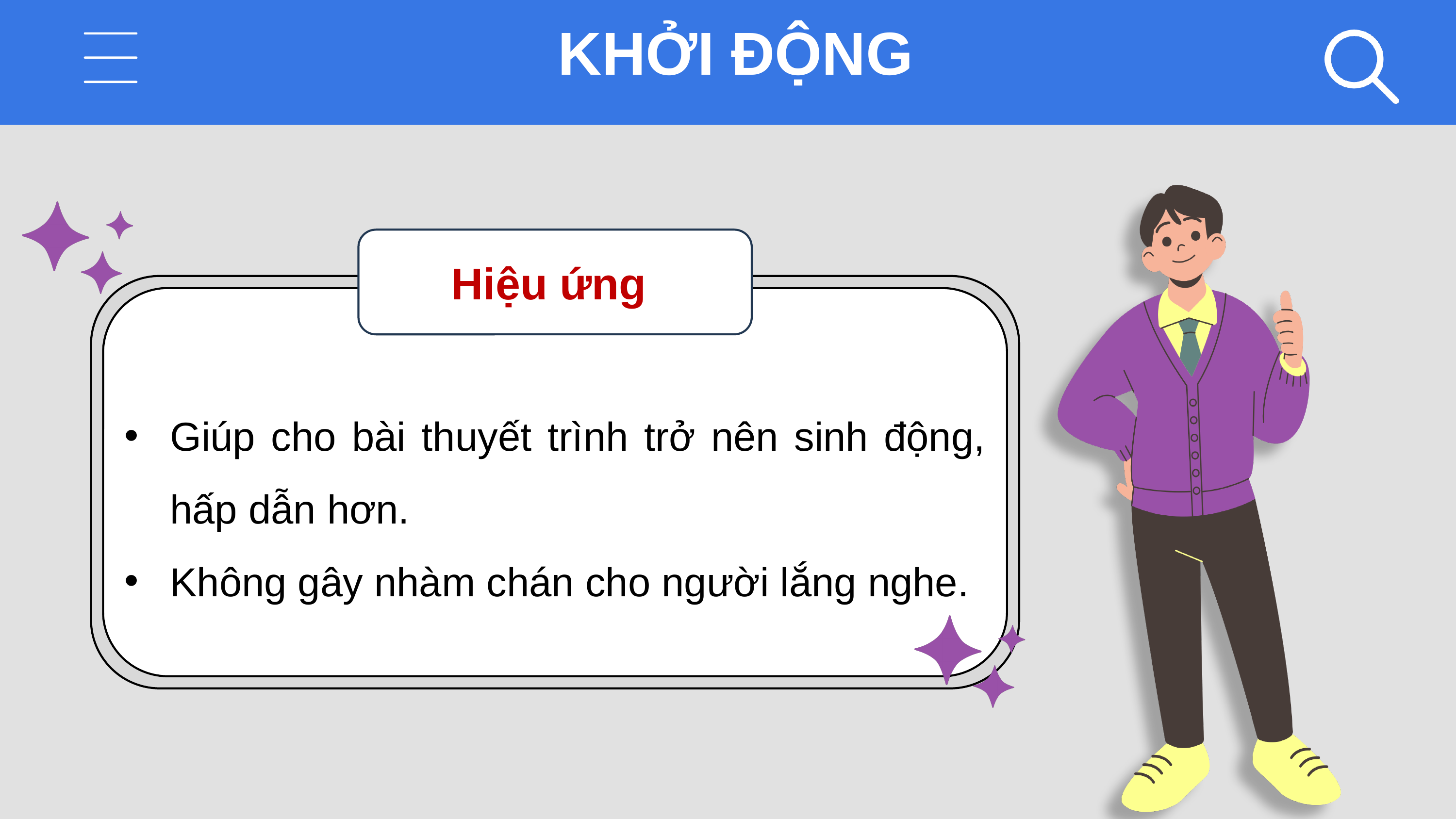

KHỞI ĐỘNG

Hiệu ứng

Giúp cho bài thuyết trình trở nên sinh động, hấp dẫn hơn.
Không gây nhàm chán cho người lắng nghe.